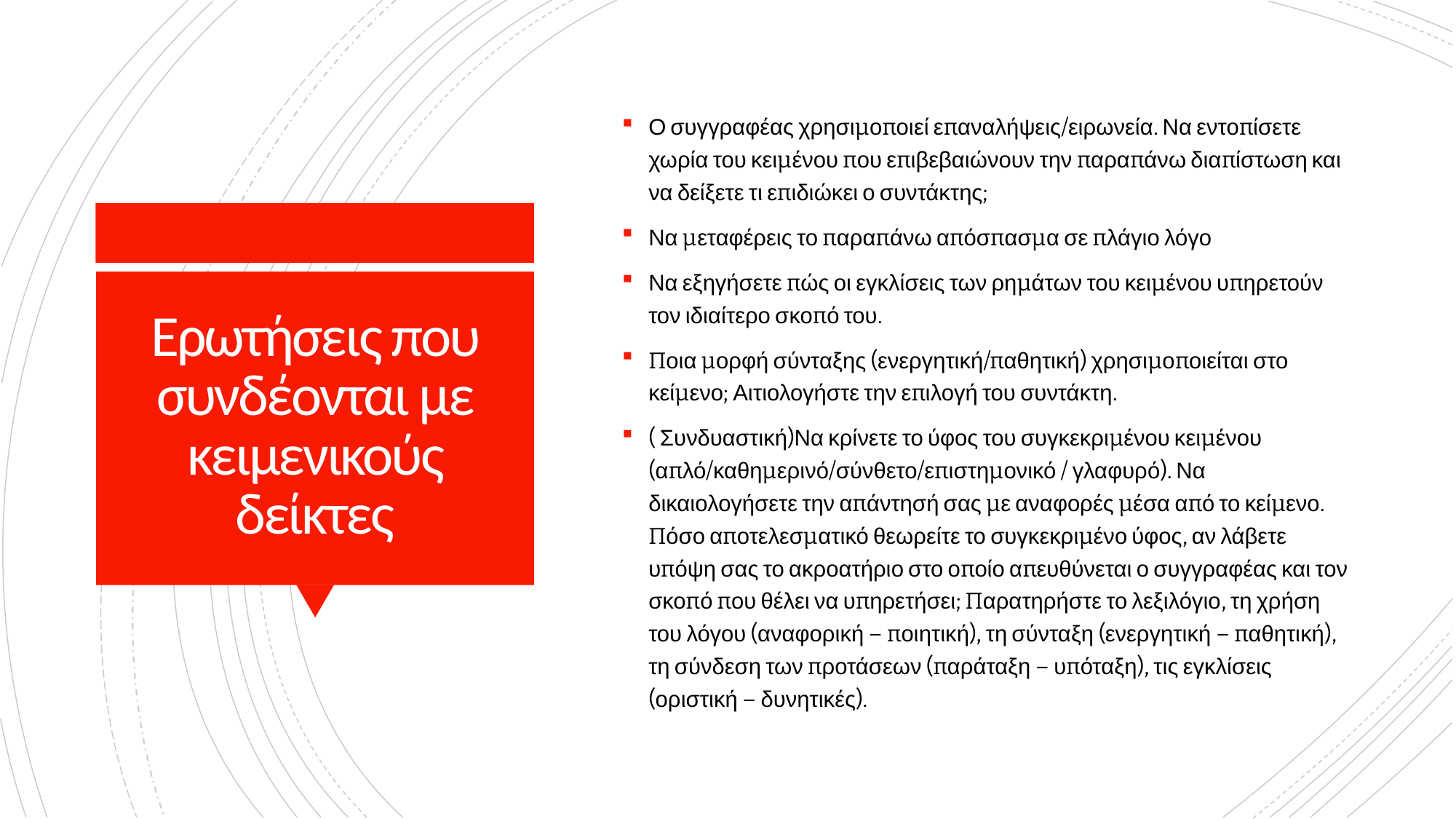

Ο συγγραφέας χρησιμοποιεί επαναλήψεις/ειρωνεία. Να εντοπίσετε χωρία του κειμένου που επιβεβαιώνουν την παραπάνω διαπίστωση και να δείξετε τι επιδιώκει ο συντάκτης;
Να μεταφέρεις το παραπάνω απόσπασμα σε πλάγιο λόγο
Να εξηγήσετε πώς οι εγκλίσεις των ρημάτων του κειμένου υπηρετούν τον ιδιαίτερο σκοπό του.
Ποια μορφή σύνταξης (ενεργητική/παθητική) χρησιμοποιείται στο κείμενο; Αιτιολογήστε την επιλογή του συντάκτη.
( Συνδυαστική)Να κρίνετε το ύφος του συγκεκριμένου κειμένου (απλό/καθημερινό/σύνθετο/επιστημονικό / γλαφυρό). Να δικαιολογήσετε την απάντησή σας με αναφορές μέσα από το κείμενο. Πόσο αποτελεσματικό θεωρείτε το συγκεκριμένο ύφος, αν λάβετε υπόψη σας το ακροατήριο στο οποίο απευθύνεται ο συγγραφέας και τον σκοπό που θέλει να υπηρετήσει; Παρατηρήστε το λεξιλόγιο, τη χρήση του λόγου (αναφορική – ποιητική), τη σύνταξη (ενεργητική – παθητική), τη σύνδεση των προτάσεων (παράταξη – υπόταξη), τις εγκλίσεις (οριστική – δυνητικές).
# Ερωτήσεις που συνδέονται με κειμενικούς δείκτες